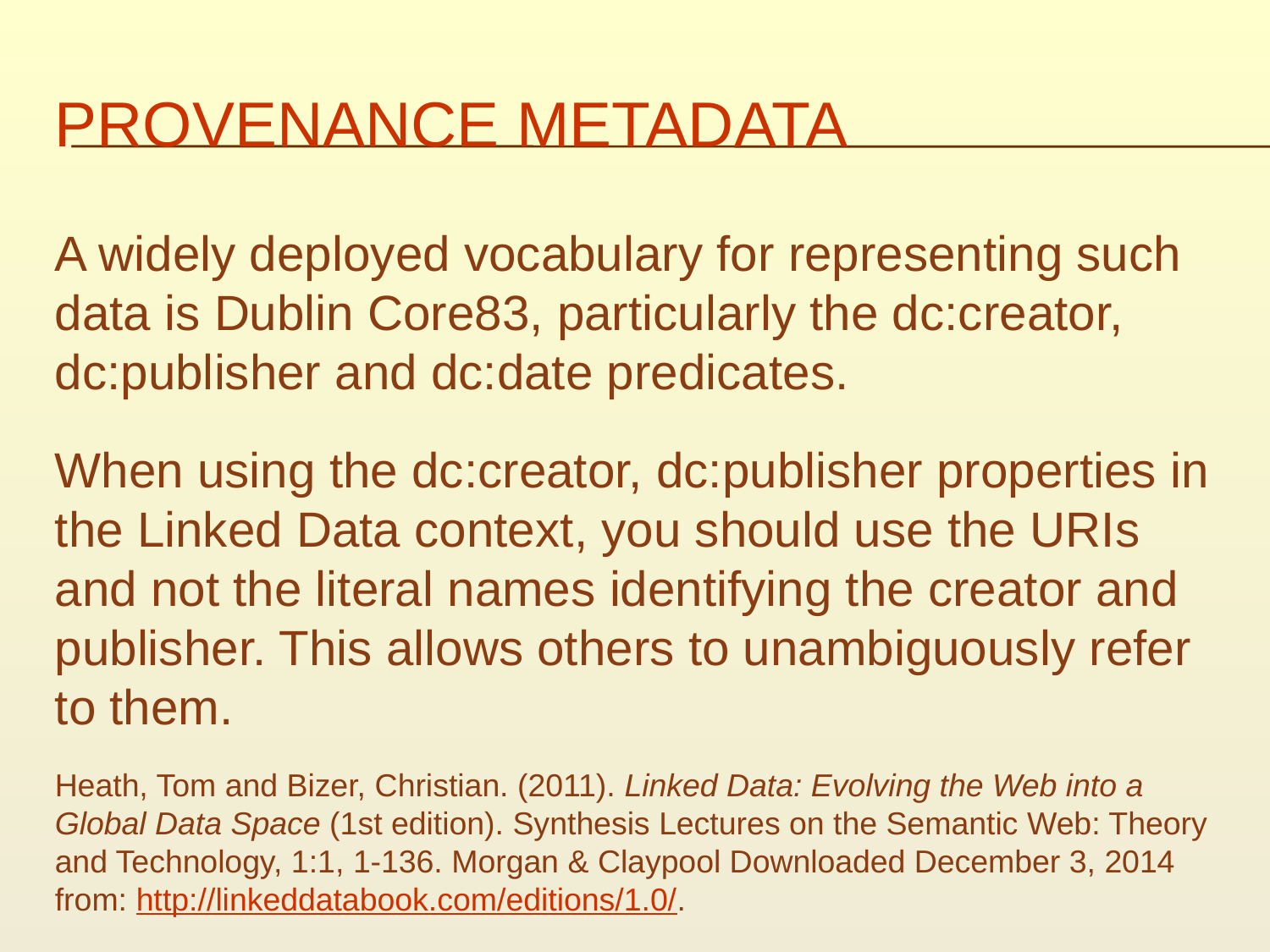

# Provenance metadata
A widely deployed vocabulary for representing such data is Dublin Core83, particularly the dc:creator, dc:publisher and dc:date predicates.

When using the dc:creator, dc:publisher properties in the Linked Data context, you should use the URIs and not the literal names identifying the creator and publisher. This allows others to unambiguously refer to them.

Heath, Tom and Bizer, Christian. (2011). Linked Data: Evolving the Web into a Global Data Space (1st edition). Synthesis Lectures on the Semantic Web: Theory and Technology, 1:1, 1-136. Morgan & Claypool Downloaded December 3, 2014 from: http://linkeddatabook.com/editions/1.0/.